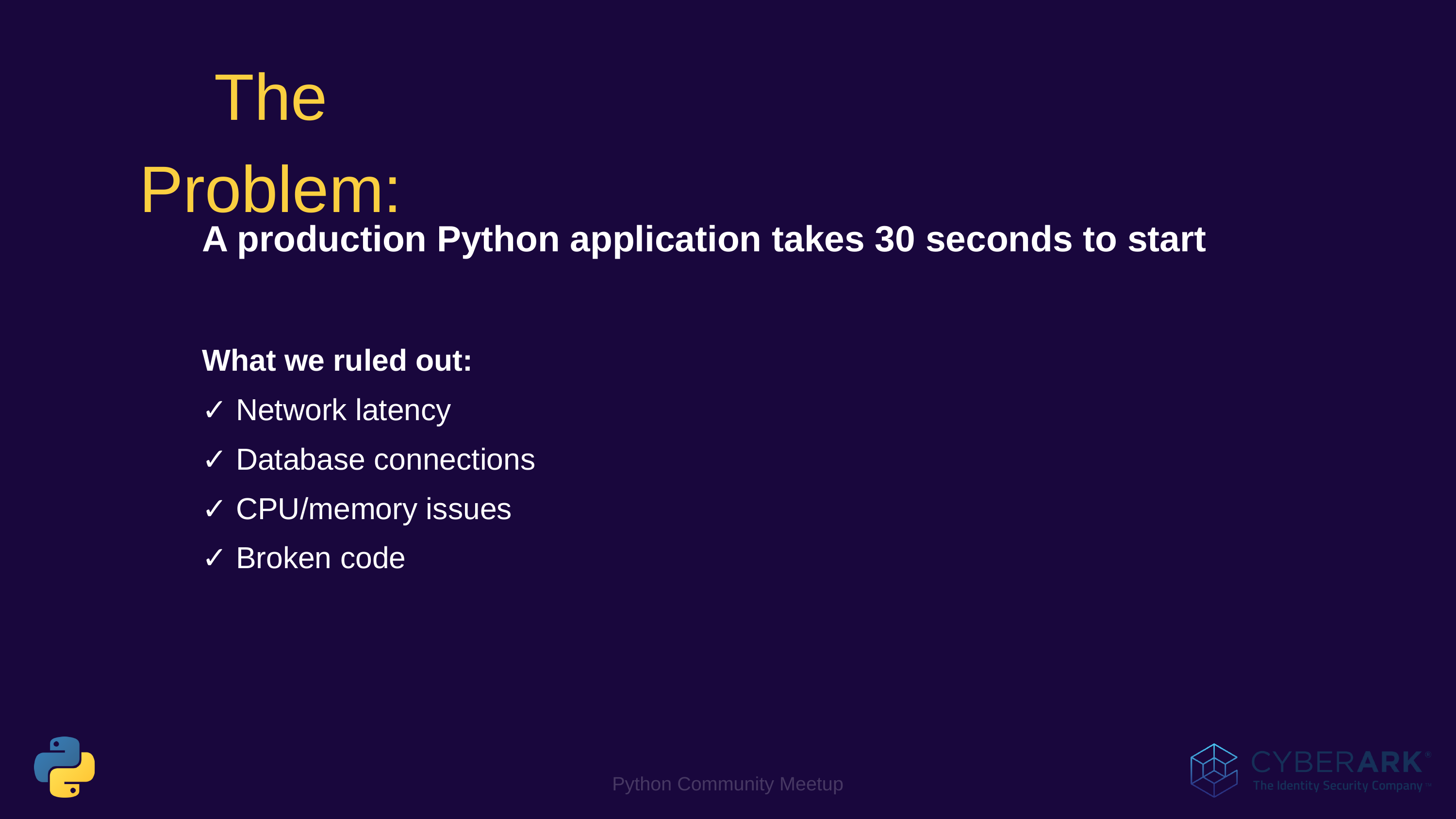

The Problem:
A production Python application takes 30 seconds to start
What we ruled out:
✓ Network latency
✓ Database connections
✓ CPU/memory issues
✓ Broken code

Python Community Meetup